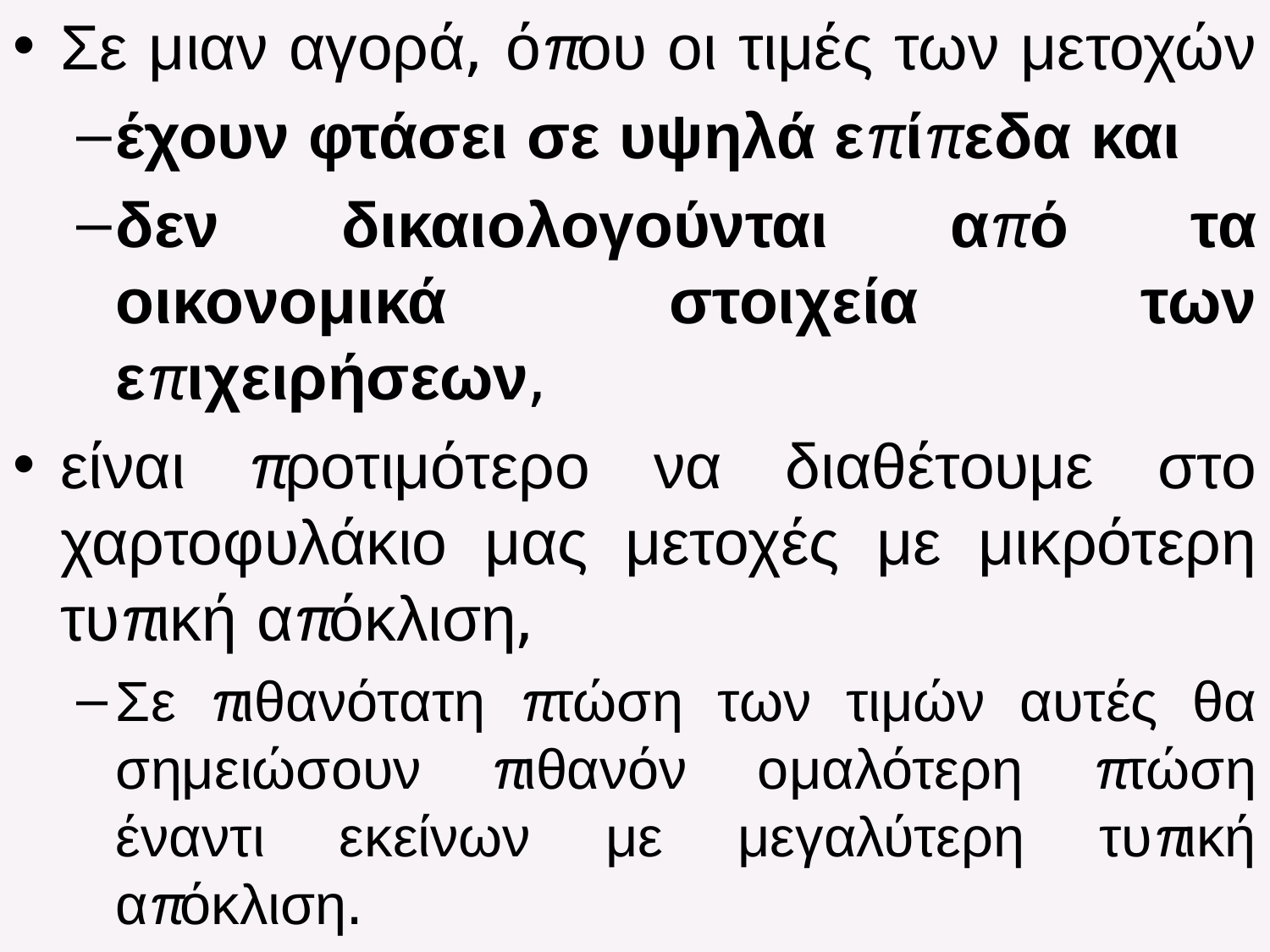

Σε μιαν αγορά, όπου οι τιμές των μετοχών
έχουν φτάσει σε υψηλά επίπεδα και
δεν δικαιολογούνται από τα οικονομικά στοιχεία των επιχειρήσεων,
είναι προτιμότερο να διαθέτουμε στο χαρτοφυλάκιο μας μετοχές με μικρότερη τυπική απόκλιση,
Σε πιθανότατη πτώση των τιμών αυτές θα σημειώσουν πιθανόν ομαλότερη πτώση έναντι εκείνων με μεγαλύτερη τυπική απόκλιση.